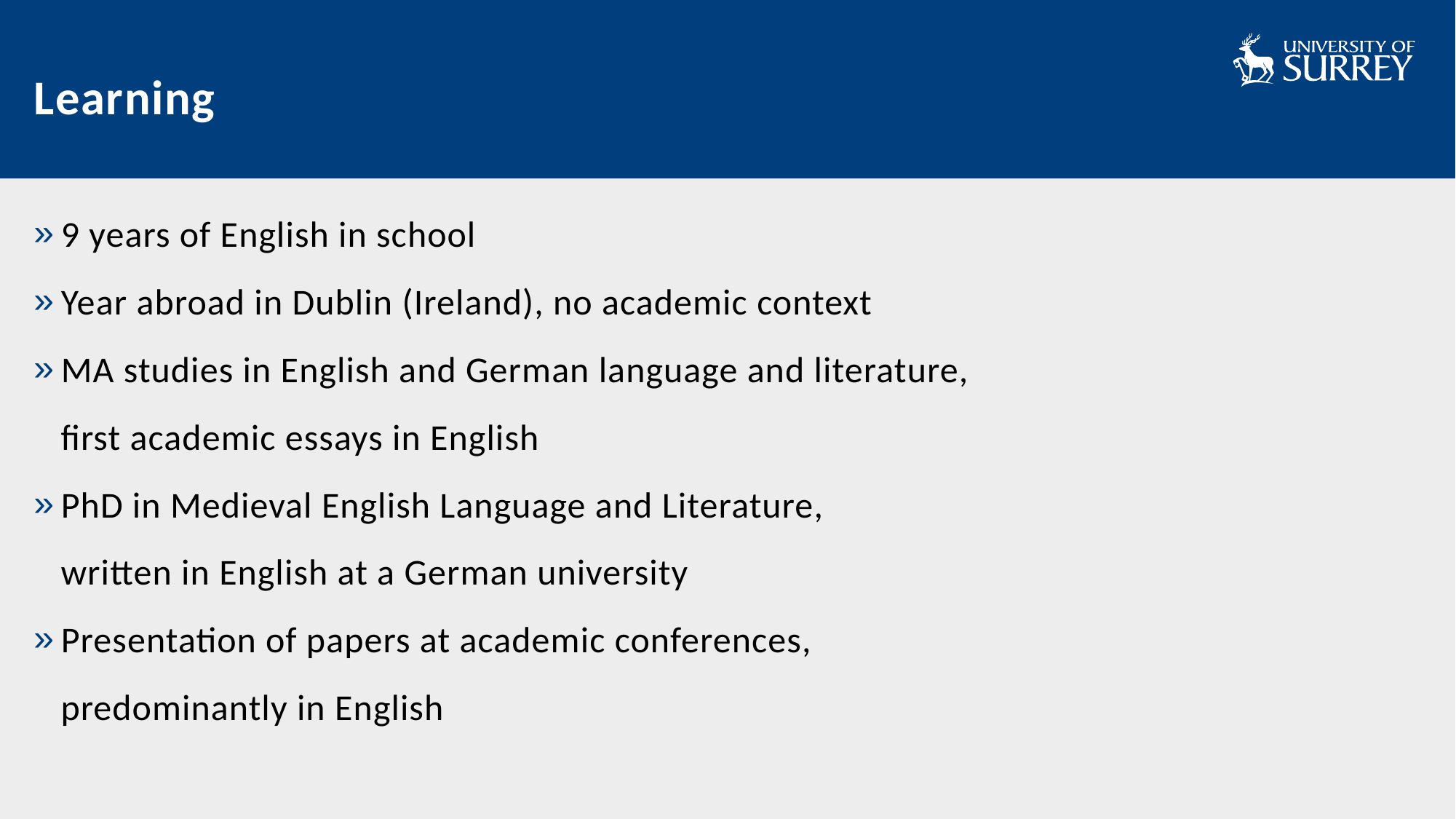

# Learning
9 years of English in school
Year abroad in Dublin (Ireland), no academic context
MA studies in English and German language and literature,
   first academic essays in English
PhD in Medieval English Language and Literature,
   written in English at a German university
Presentation of papers at academic conferences,
   predominantly in English